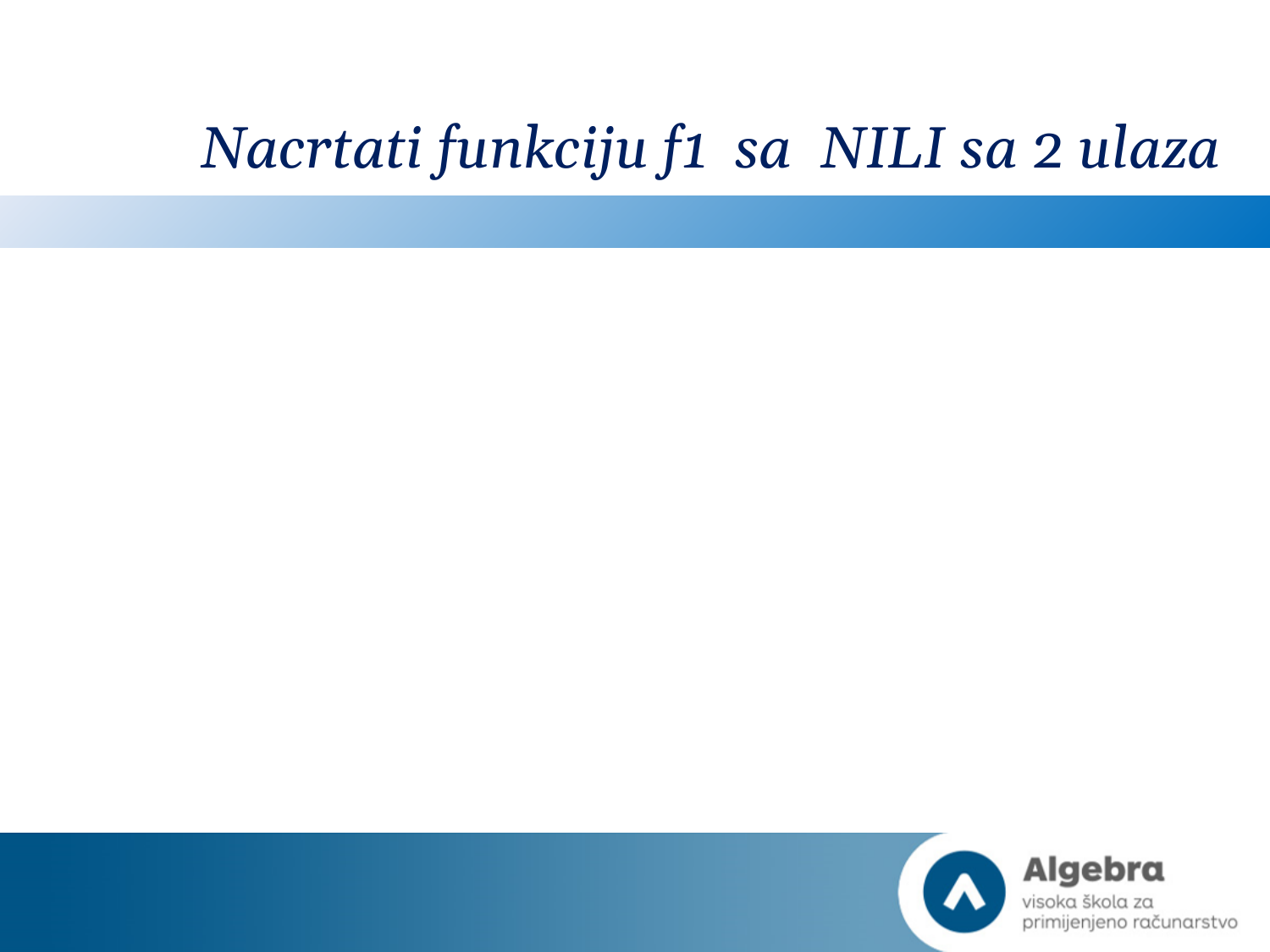

# Nacrtati funkciju f1  sa  NILI sa 2 ulaza